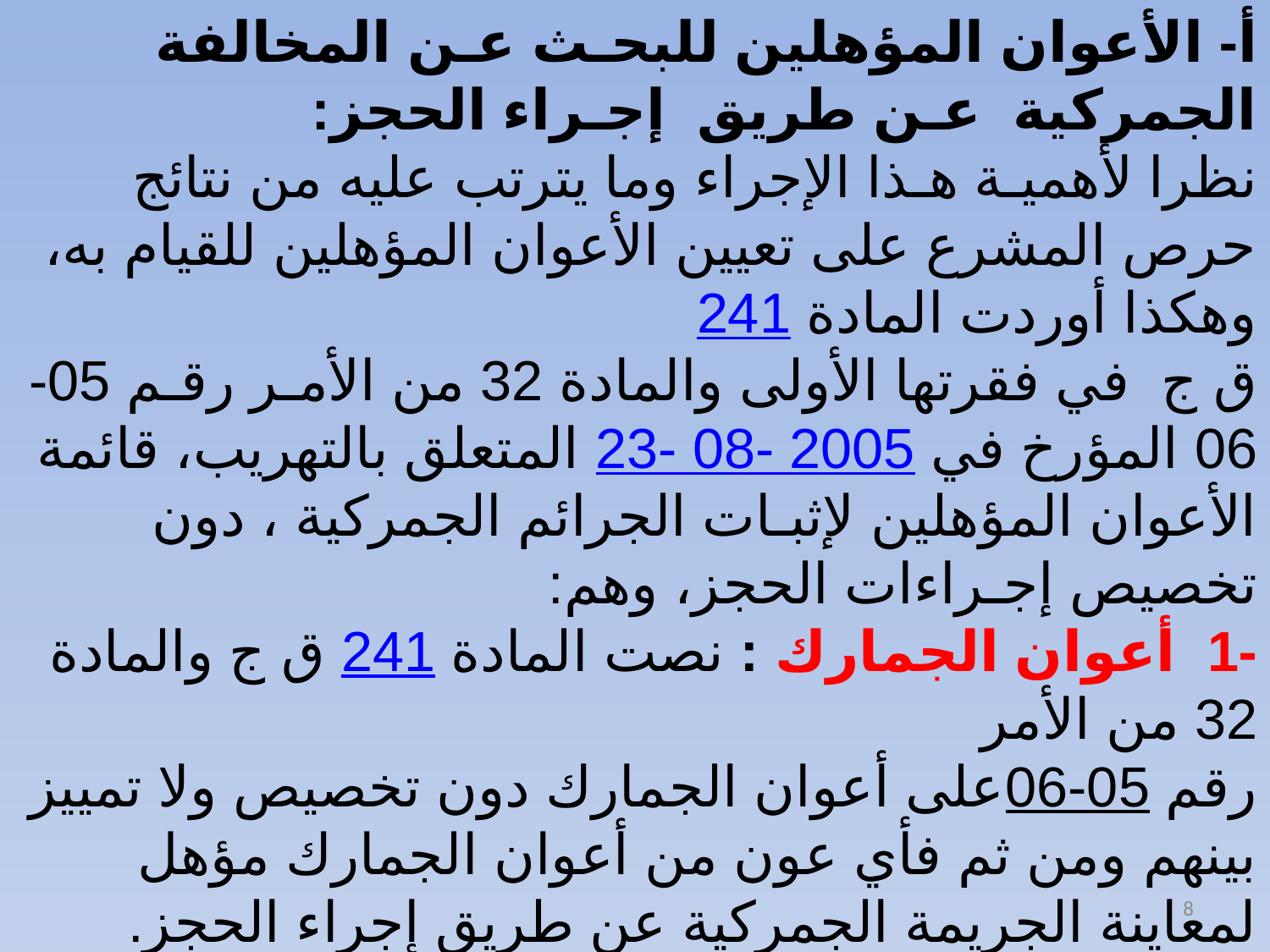

أ- الأعوان المؤهلين للبحـث عـن المخالفة الجمركية  عـن طريق  إجـراء الحجز:
نظرا لأهميـة هـذا الإجراء وما يترتب عليه من نتائج حرص المشرع على تعيين الأعوان المؤهلين للقيام به، وهكذا أوردت المادة 241
ق ج  في فقرتها الأولى والمادة 32 من الأمـر رقـم 05-06 المؤرخ في 23- 08- 2005 المتعلق بالتهريب، قائمة الأعوان المؤهلين لإثبـات الجرائم الجمركية ، دون تخصيص إجـراءات الحجز، وهم:
-1  أعوان الجمارك : نصت المادة 241 ق ج والمادة 32 من الأمر
رقم 05-06على أعوان الجمارك دون تخصيص ولا تمييز بينهم ومن ثم فأي عون من أعوان الجمارك مؤهل لمعاينة الجريمة الجمركية عن طريق إجراء الحجز.
-2 ضباط وأعوان الشرطة القضائية المنصوص عليهم في قانون الإجراءات الجزائية.

8